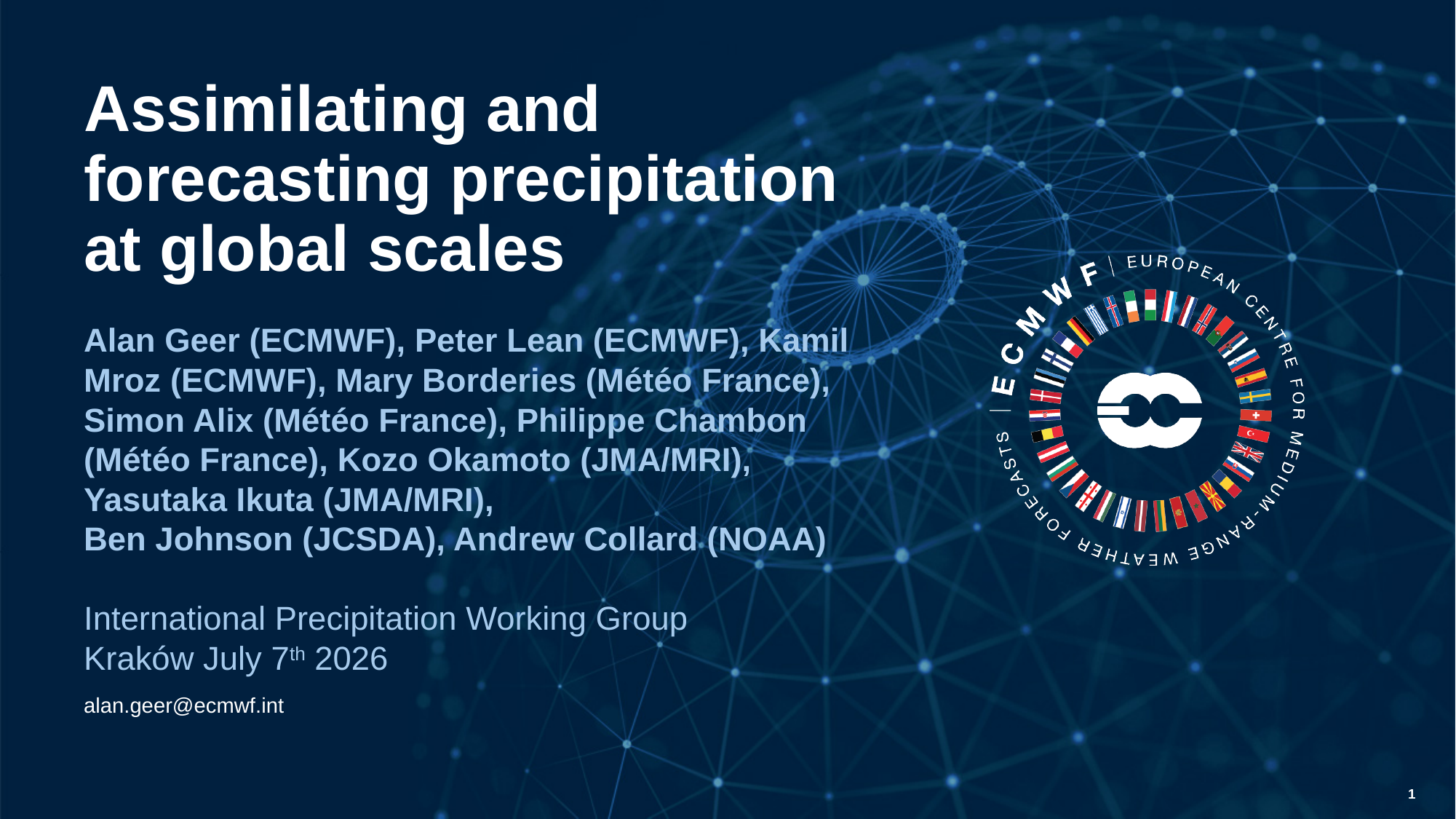

# Assimilating and forecasting precipitation at global scales
Alan Geer (ECMWF), Peter Lean (ECMWF), Kamil Mroz (ECMWF), Mary Borderies (Météo France), Simon Alix (Météo France), Philippe Chambon (Météo France), Kozo Okamoto (JMA/MRI), Yasutaka Ikuta (JMA/MRI),
Ben Johnson (JCSDA), Andrew Collard (NOAA)

International Precipitation Working Group
Kraków July 7th 2026

alan.geer@ecmwf.int
1